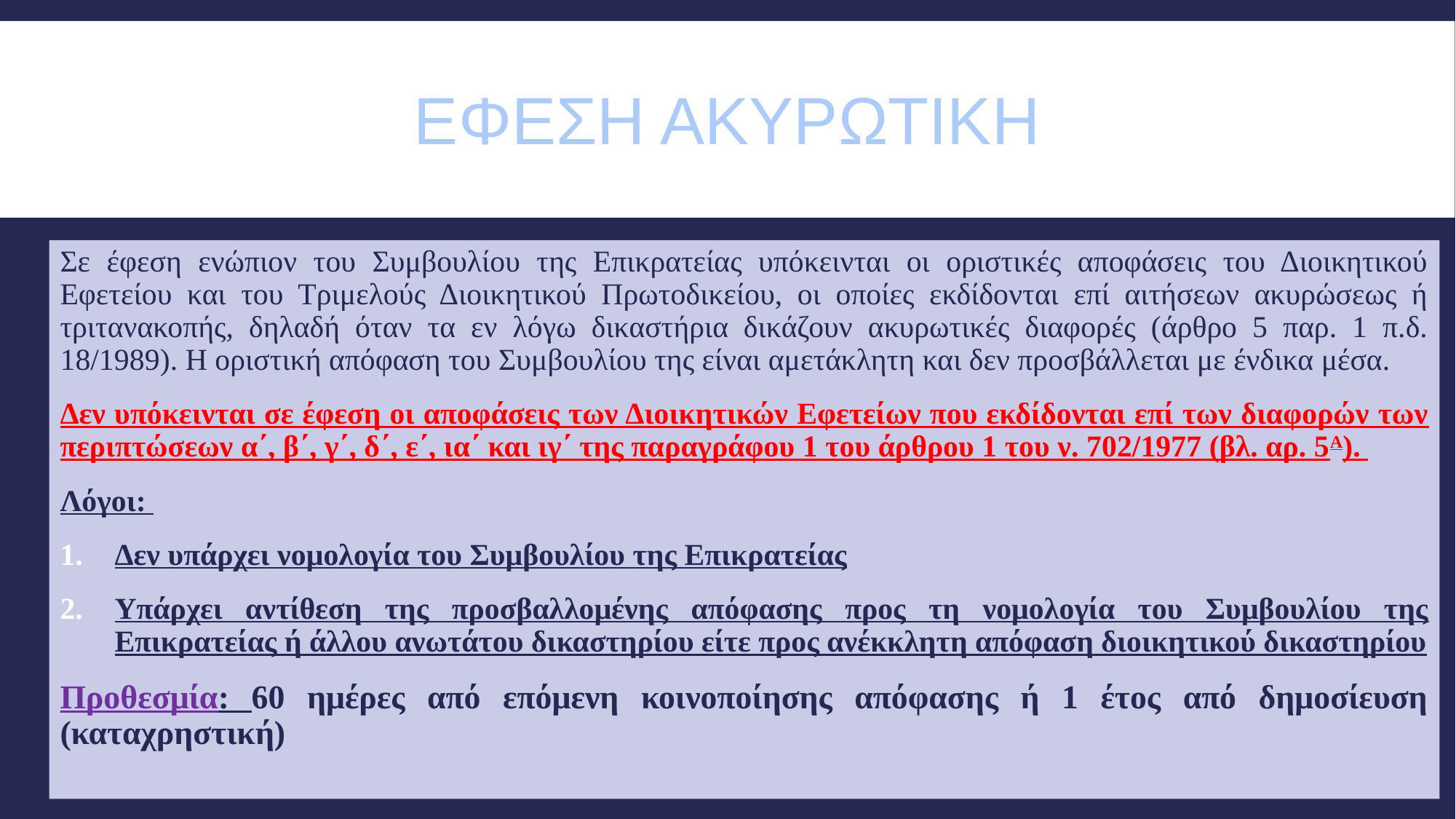

# Εφεση ακυρωτικη
Σε έφεση ενώπιον του Συμβουλίου της Επικρατείας υπόκεινται οι οριστικές αποφάσεις του Διοικητικού Εφετείου και του Τριμελούς Διοικητικού Πρωτοδικείου, οι οποίες εκδίδονται επί αιτήσεων ακυρώσεως ή τριτανακοπής, δηλαδή όταν τα εν λόγω δικαστήρια δικάζουν ακυρωτικές διαφορές (άρθρο 5 παρ. 1 π.δ. 18/1989). Η οριστική απόφαση του Συμβουλίου της είναι αμετάκλητη και δεν προσβάλλεται με ένδικα μέσα.
Δεν υπόκεινται σε έφεση οι αποφάσεις των Διοικητικών Εφετείων που εκδίδονται επί των διαφορών των περιπτώσεων α΄, β΄, γ΄, δ΄, ε΄, ια΄ και ιγ΄ της παραγράφου 1 του άρθρου 1 του ν. 702/1977 (βλ. αρ. 5Α).
Λόγοι:
Δεν υπάρχει νομολογία του Συμβουλίου της Επικρατείας
Υπάρχει αντίθεση της προσβαλλομένης απόφασης προς τη νομολογία του Συμβουλίου της Επικρατείας ή άλλου ανωτάτου δικαστηρίου είτε προς ανέκκλητη απόφαση διοικητικού δικαστηρίου
Προθεσμία: 60 ημέρες από επόμενη κοινοποίησης απόφασης ή 1 έτος από δημοσίευση (καταχρηστική)